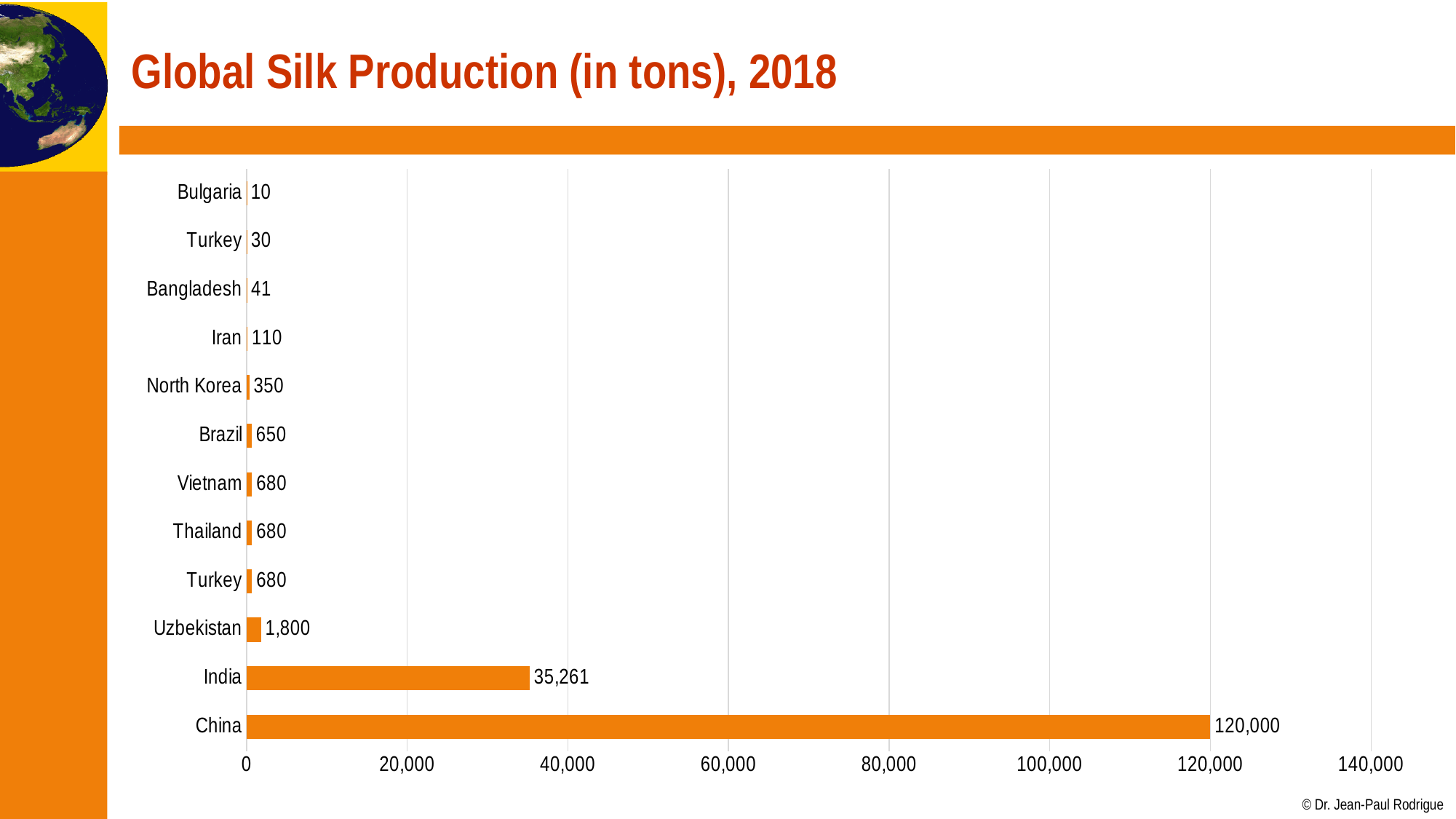

# Global Silk Production (in tons), 2018

### Chart

| Category | 2018 |
|---|---|
| China | 120000.0 |
| India | 35261.0 |
| Uzbekistan | 1800.0 |
| Turkey | 680.0 |
| Thailand | 680.0 |
| Vietnam | 680.0 |
| Brazil | 650.0 |
| North Korea | 350.0 |
| Iran | 110.0 |
| Bangladesh | 41.0 |
| Turkey | 30.0 |
| Bulgaria | 10.0 |